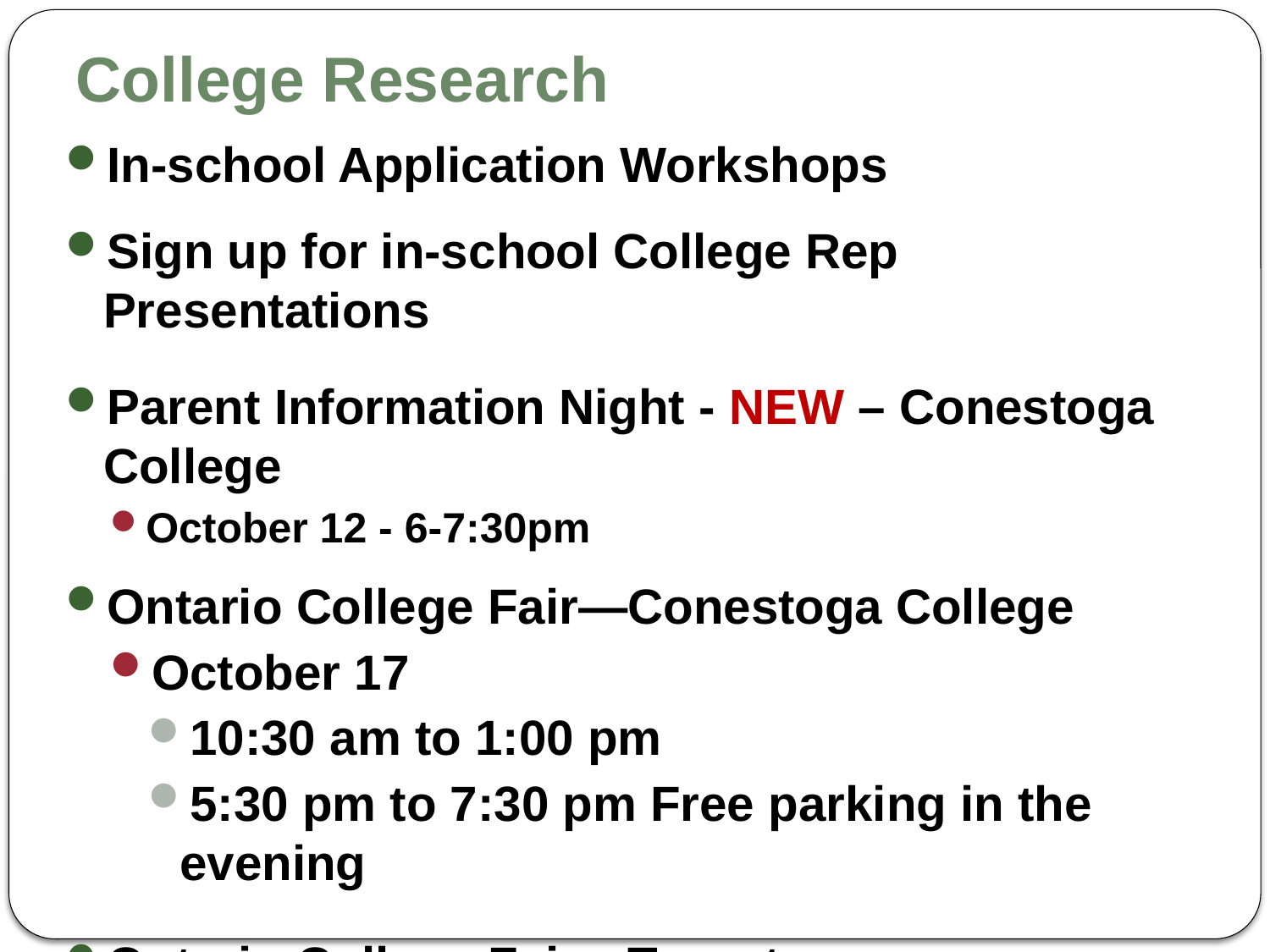

# College Research
In-school Application Workshops

Sign up for in-school College Rep Presentations

Parent Information Night - NEW – Conestoga College
October 12 - 6-7:30pm

Ontario College Fair—Conestoga College
October 17
10:30 am to 1:00 pm
5:30 pm to 7:30 pm Free parking in the evening

Ontario College Fair—Toronto
October 24—5:00 to 9:00 pm
October 25—9:00 am to 2:00 pm